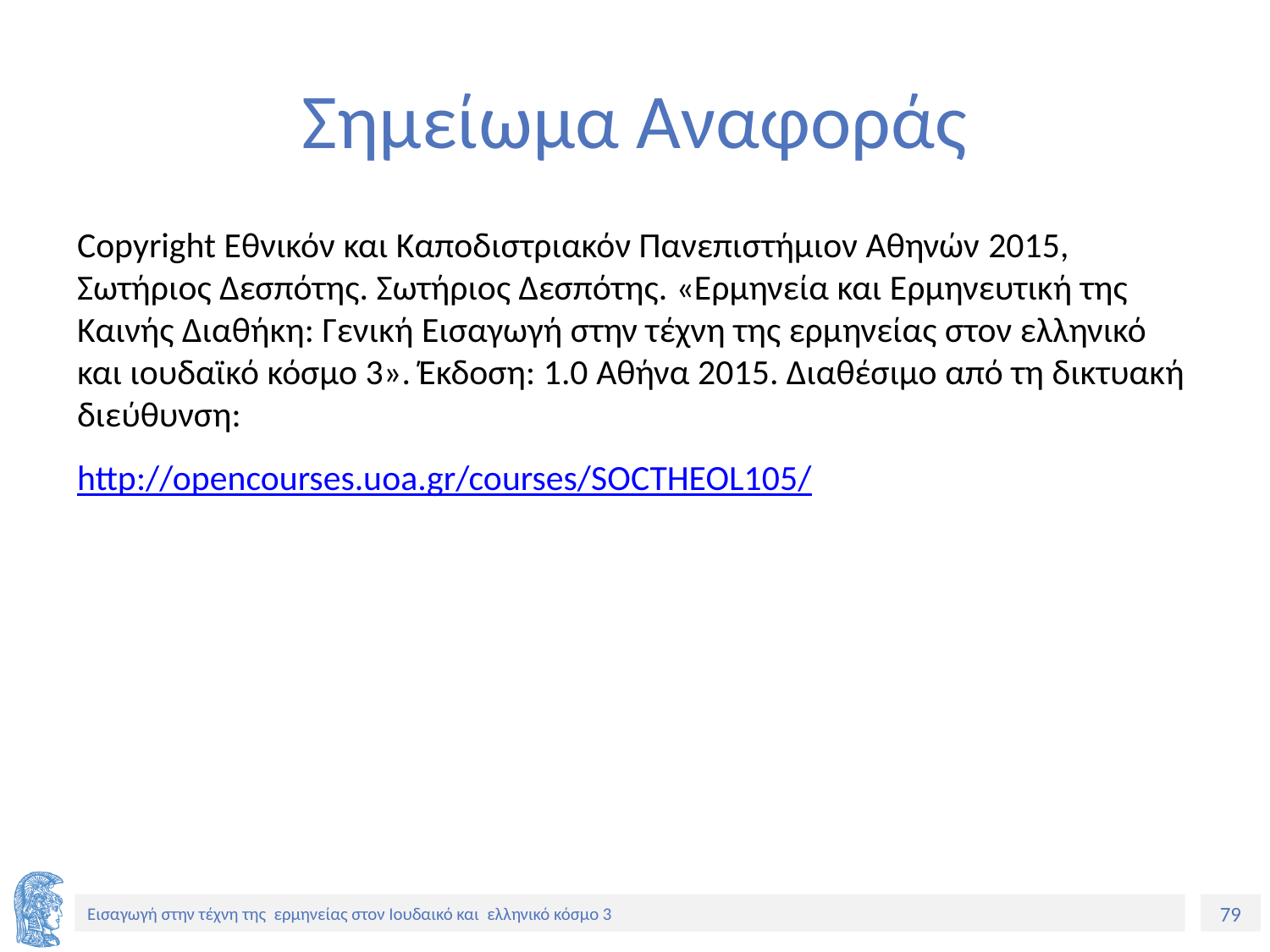

# Σημείωμα Αναφοράς
Copyright Εθνικόν και Καποδιστριακόν Πανεπιστήμιον Αθηνών 2015, Σωτήριος Δεσπότης. Σωτήριος Δεσπότης. «Ερμηνεία και Ερμηνευτική της Καινής Διαθήκη: Γενική Εισαγωγή στην τέχνη της ερμηνείας στον ελληνικό και ιουδαϊκό κόσμο 3». Έκδοση: 1.0 Αθήνα 2015. Διαθέσιμο από τη δικτυακή διεύθυνση:
http://opencourses.uoa.gr/courses/SOCTHEOL105/